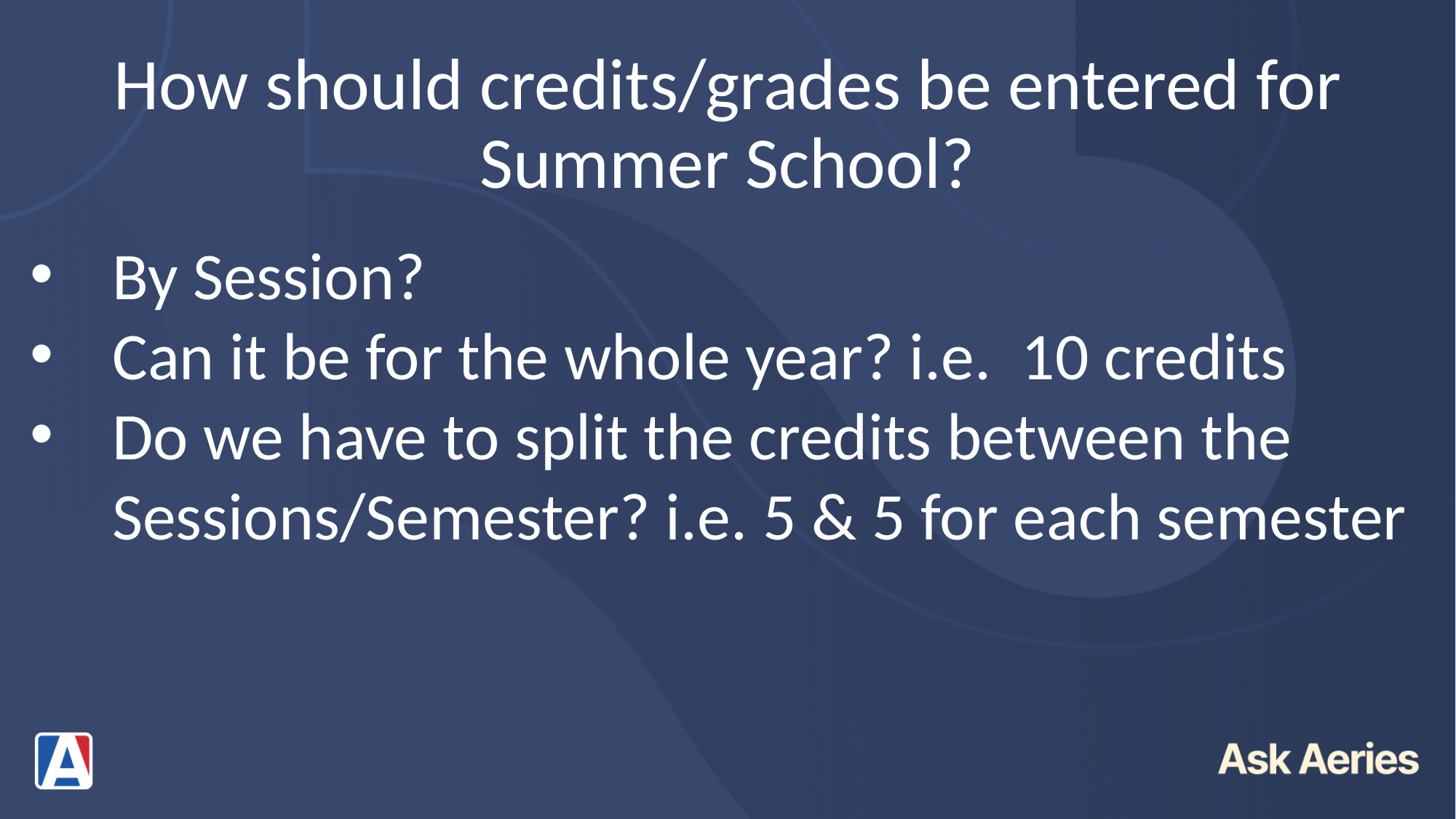

# How should credits/grades be entered for Summer School?
By Session?
Can it be for the whole year? i.e.  10 credits
Do we have to split the credits between the Sessions/Semester? i.e. 5 & 5 for each semester